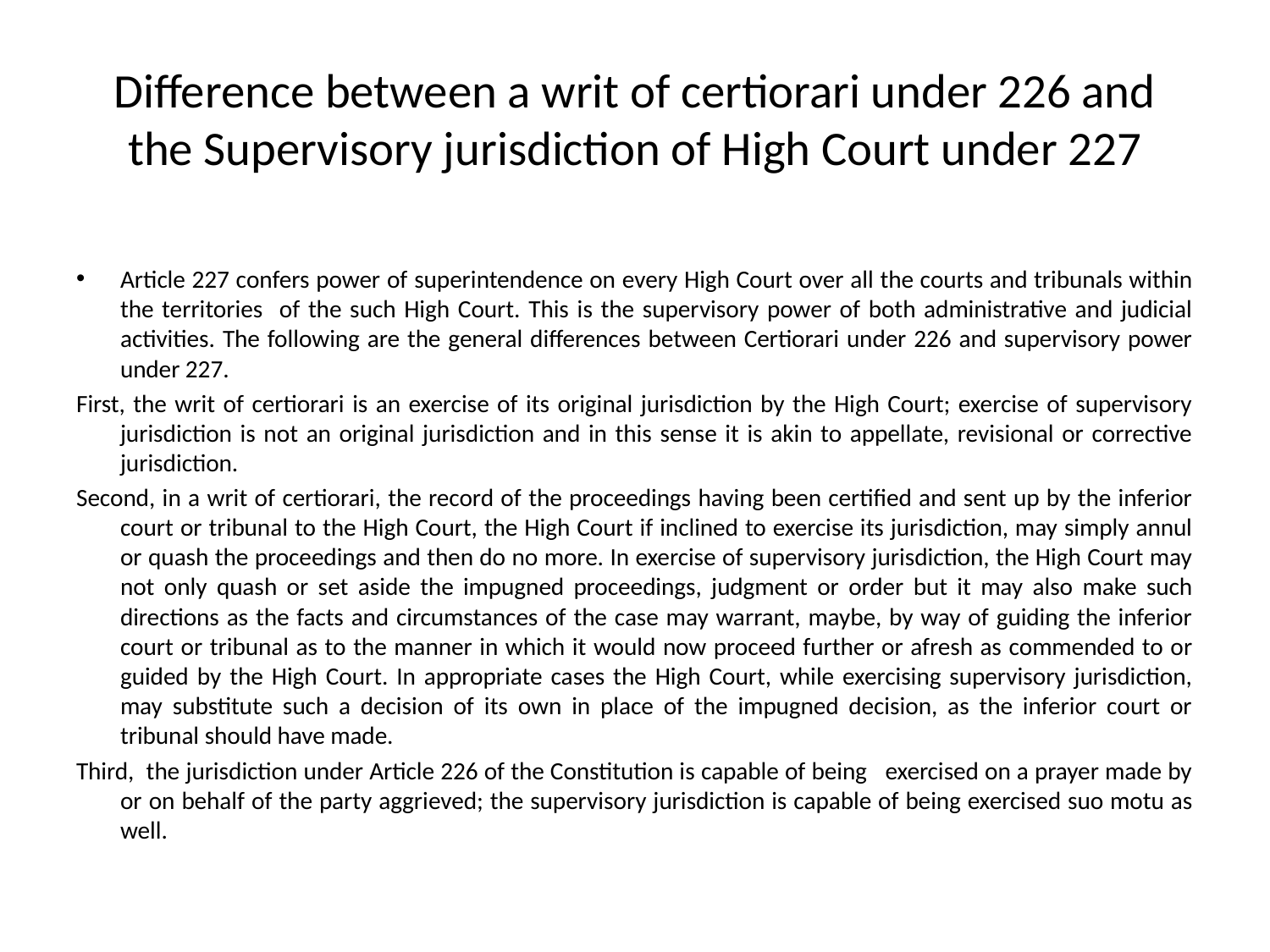

# Difference between a writ of certiorari under 226 and the Supervisory jurisdiction of High Court under 227

Article 227 confers power of superintendence on every High Court over all the courts and tribunals within the territories  of the such High Court. This is the supervisory power of both administrative and judicial activities. The following are the general differences between Certiorari under 226 and supervisory power under 227.
First, the writ of certiorari is an exercise of its original jurisdiction by the High Court; exercise of supervisory jurisdiction is not an original jurisdiction and in this sense it is akin to appellate, revisional or corrective jurisdiction.
Second, in a writ of certiorari, the record of the proceedings having been certified and sent up by the inferior court or tribunal to the High Court, the High Court if inclined to exercise its jurisdiction, may simply annul or quash the proceedings and then do no more. In exercise of supervisory jurisdiction, the High Court may not only quash or set aside the impugned proceedings, judgment or order but it may also make such directions as the facts and circumstances of the case may warrant, maybe, by way of guiding the inferior court or tribunal as to the manner in which it would now proceed further or afresh as commended to or guided by the High Court. In appropriate cases the High Court, while exercising supervisory jurisdiction, may substitute such a decision of its own in place of the impugned decision, as the inferior court or tribunal should have made.
Third,  the jurisdiction under Article 226 of the Constitution is capable of being   exercised on a prayer made by or on behalf of the party aggrieved; the supervisory jurisdiction is capable of being exercised suo motu as well.